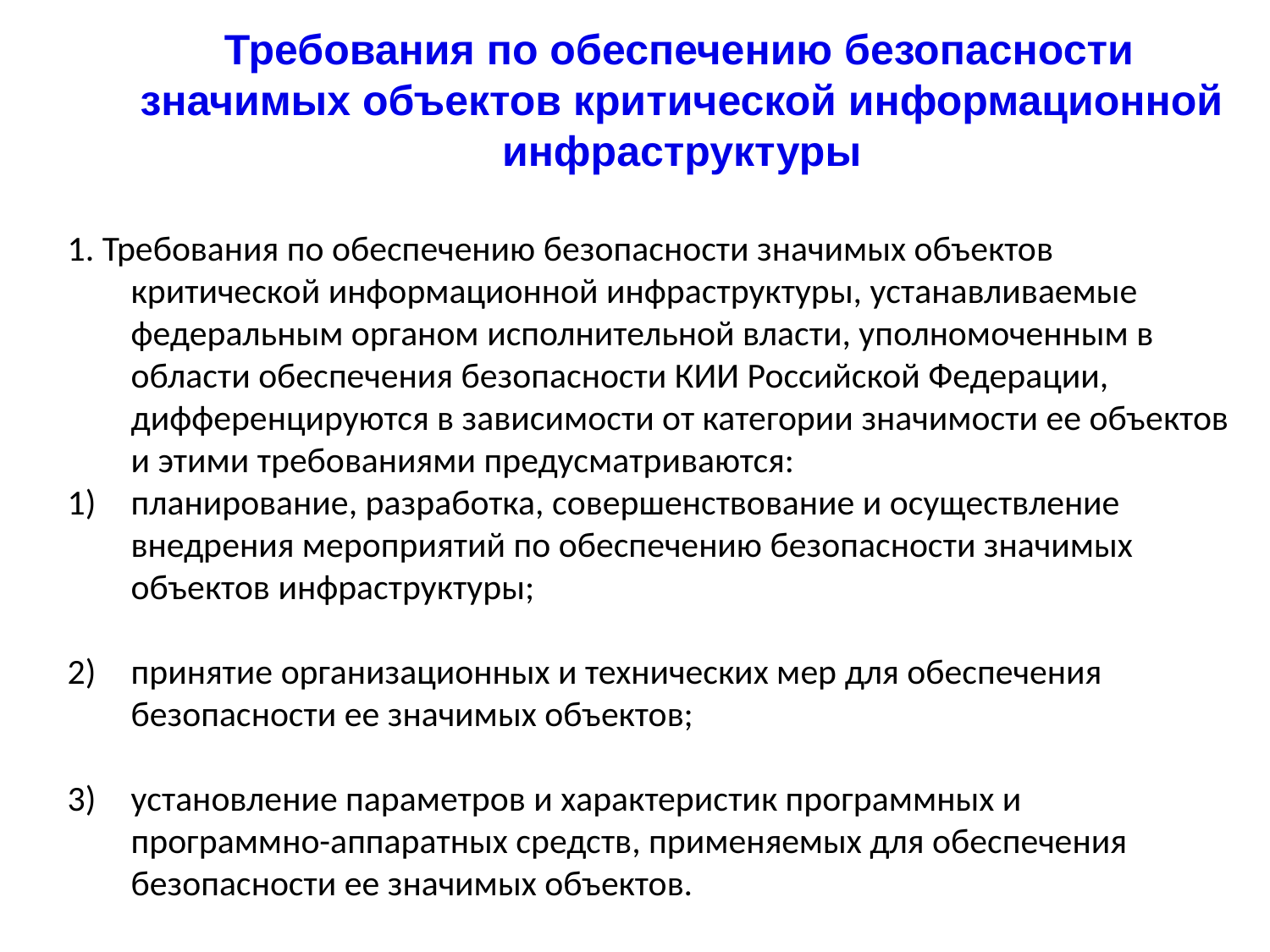

Требования по обеспечению безопасности значимых объектов критической информационной инфраструктуры

1. Требования по обеспечению безопасности значимых объектов критической информационной инфраструктуры, устанавливаемые     федеральным органом исполнительной власти, уполномоченным в области обеспечения безопасности КИИ Российской Федерации, дифференцируются в зависимости от категории значимости ее объектов и этими требованиями предусматриваются:
1) 	планирование, разработка, совершенствование и осуществление 	внедрения мероприятий по обеспечению безопасности значимых 	объектов инфраструктуры;

2)	принятие организационных и технических мер для обеспечения 	безопасности ее значимых объектов;

3) 	установление параметров и характеристик программных и 	программно-аппаратных средств, применяемых для обеспечения 	безопасности ее значимых объектов.